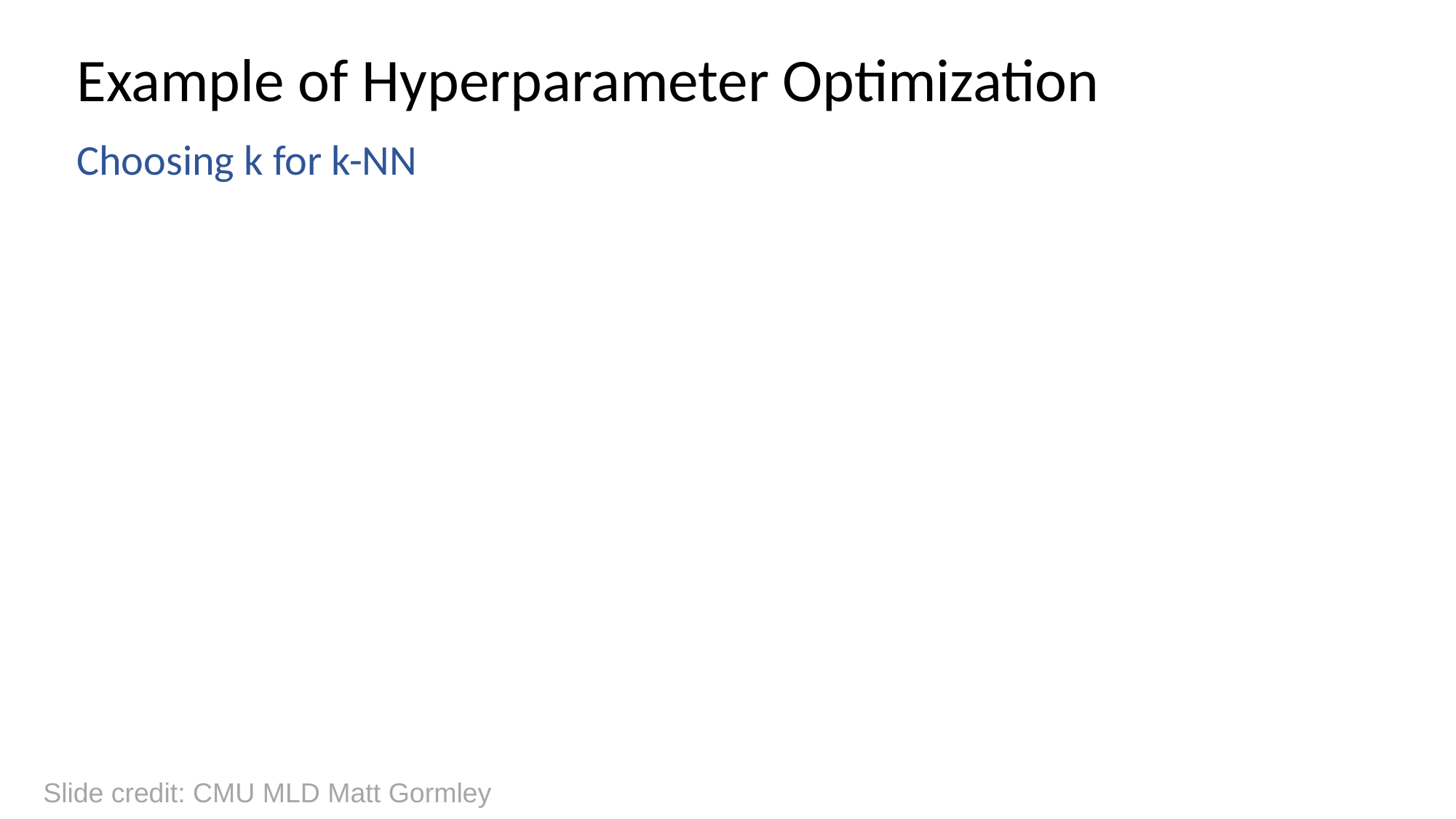

# Example of Hyperparameter Optimization
Choosing k for k-NN
Slide credit: CMU MLD Matt Gormley